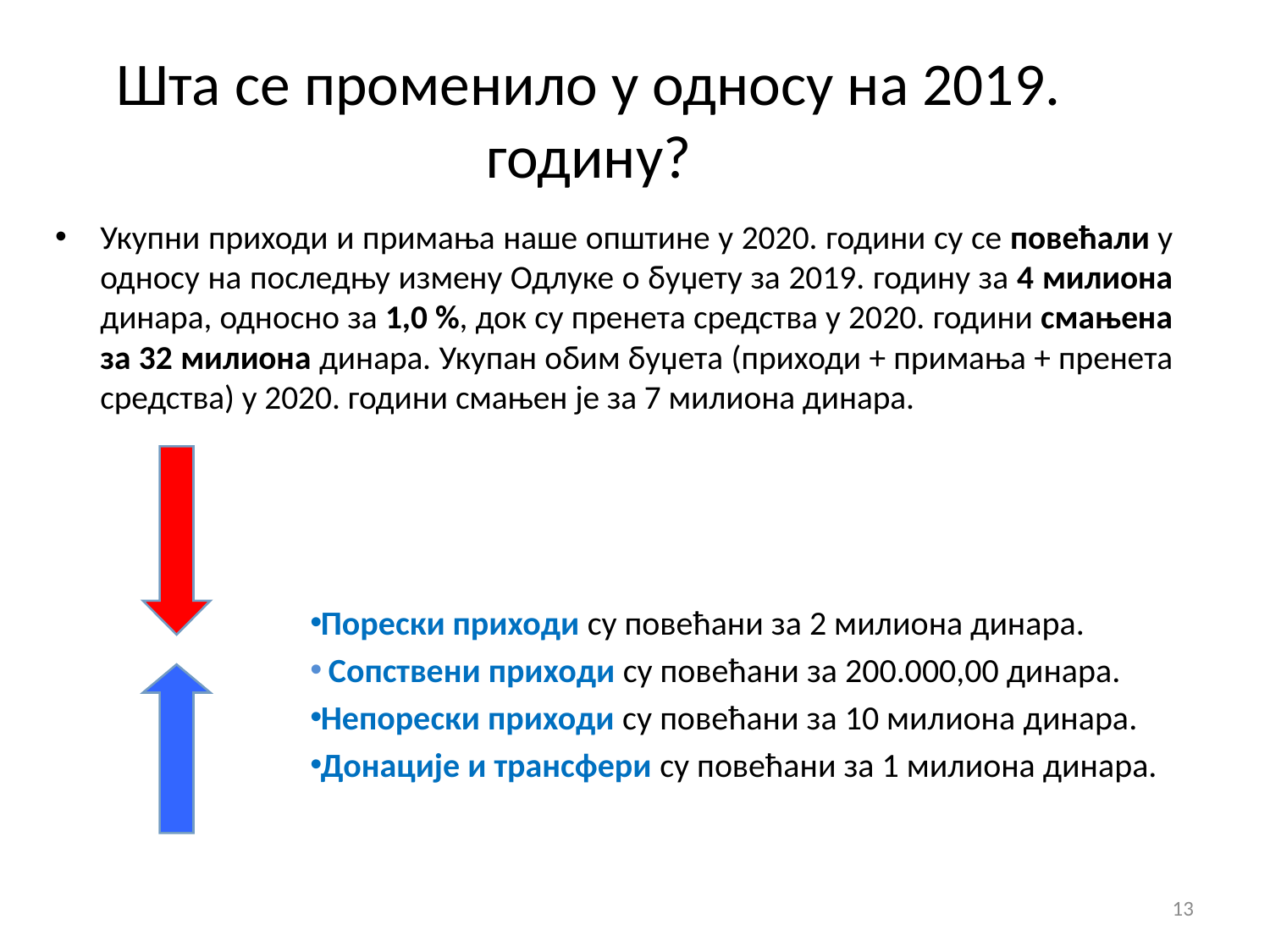

Шта се променило у односу на 2019. годину?
Укупни приходи и примања наше општине у 2020. години су се повећали у односу на последњу измену Одлуке о буџету за 2019. годину за 4 милиона динара, односно за 1,0 %, док су пренета средства у 2020. години смањена за 32 милионa динара. Укупан обим буџета (приходи + примања + пренета средства) у 2020. години смањен је за 7 милиона динара.

 Порески приходи су повећани за 2 милиона динара.
  Сопствени приходи су повећани за 200.000,00 динара.
 Непорески приходи су повећани за 10 милиона динара.
 Донације и трансфери су повећани за 1 милиона динара.

13